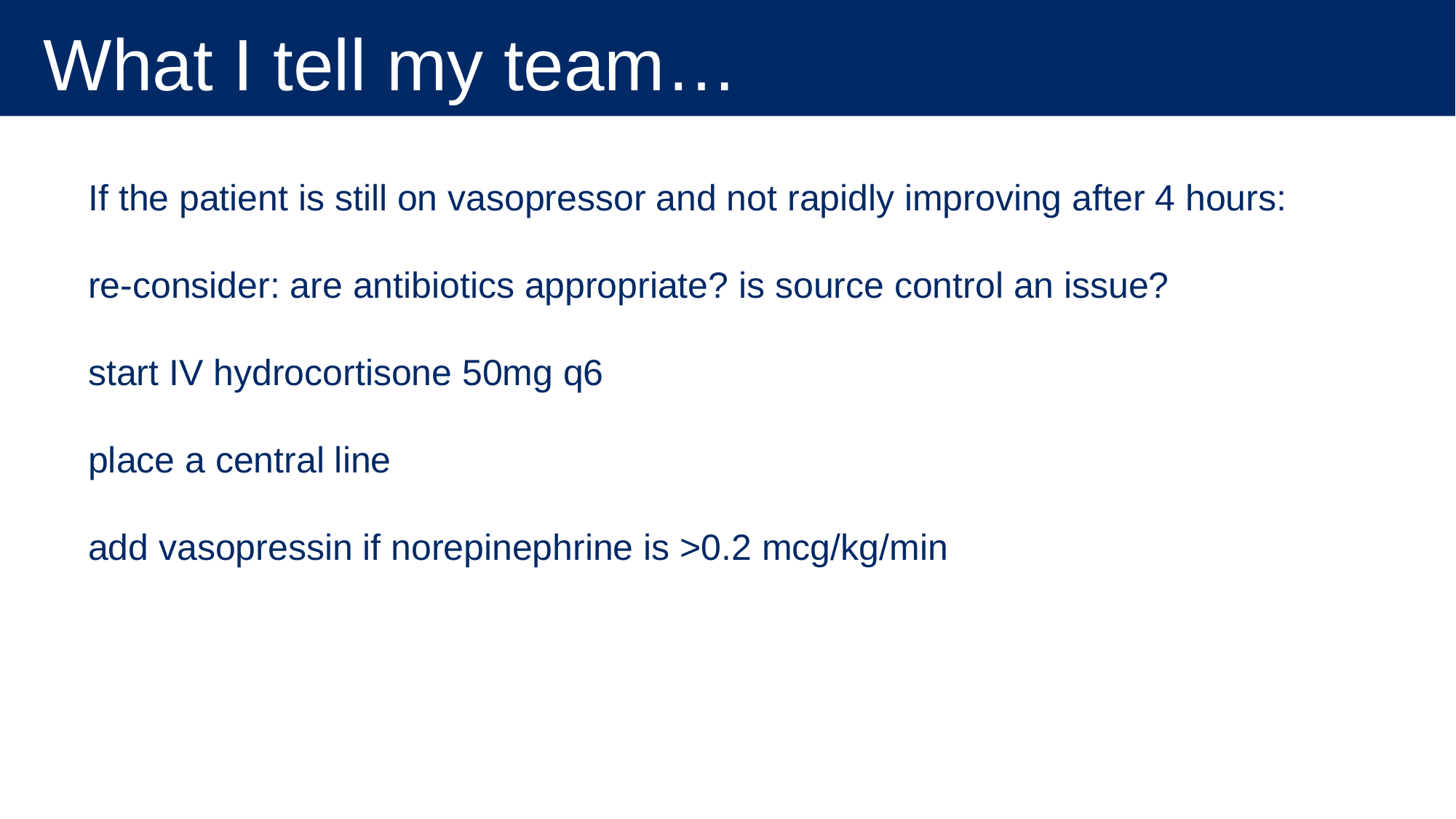

# What I tell my team…
If the patient is still on vasopressor and not rapidly improving after 4 hours:

re-consider: are antibiotics appropriate? is source control an issue?

start IV hydrocortisone 50mg q6

place a central line

add vasopressin if norepinephrine is >0.2 mcg/kg/min